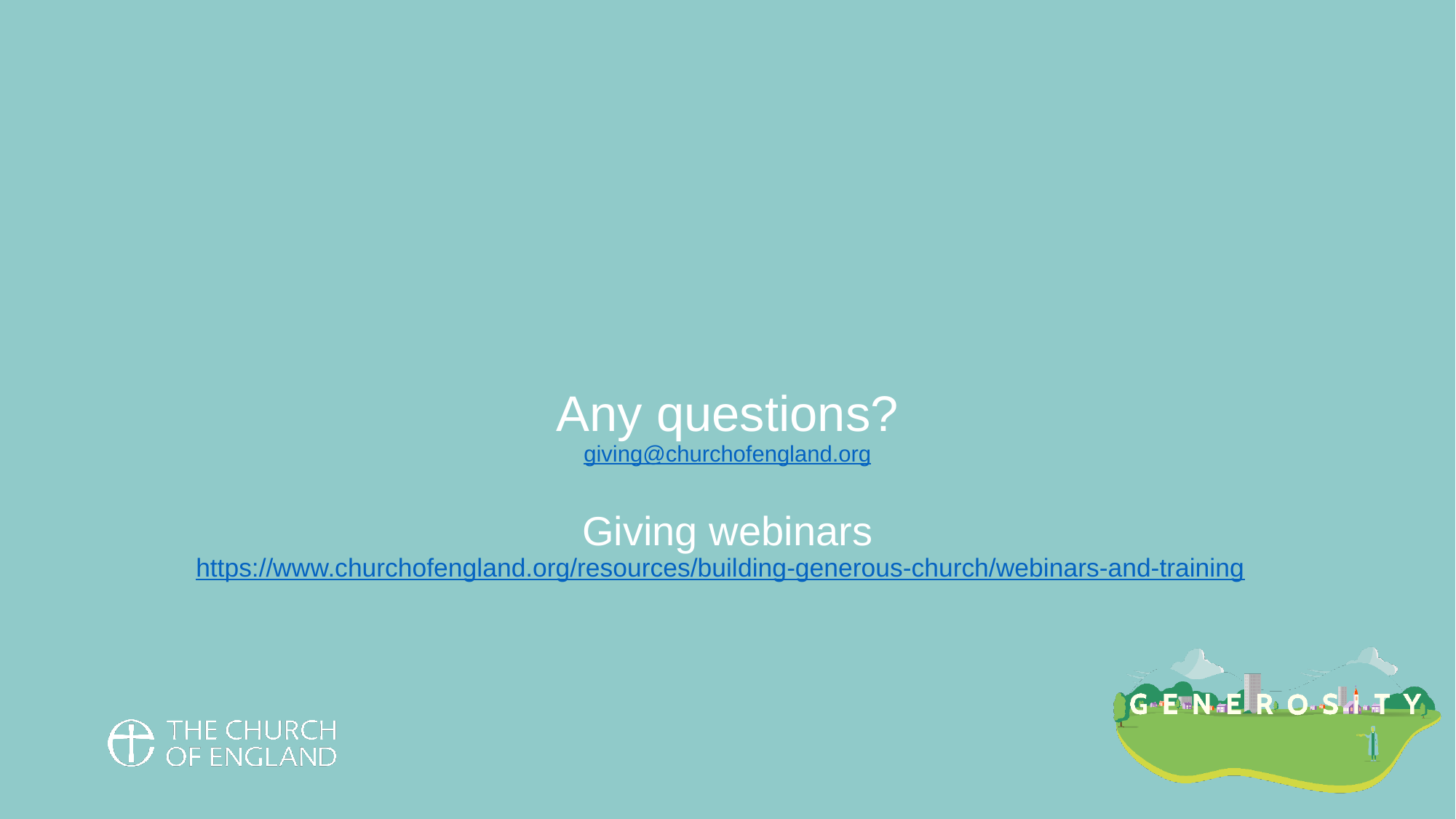

# Any questions? giving@churchofengland.org Giving webinars https://www.churchofengland.org/resources/building-generous-church/webinars-and-training